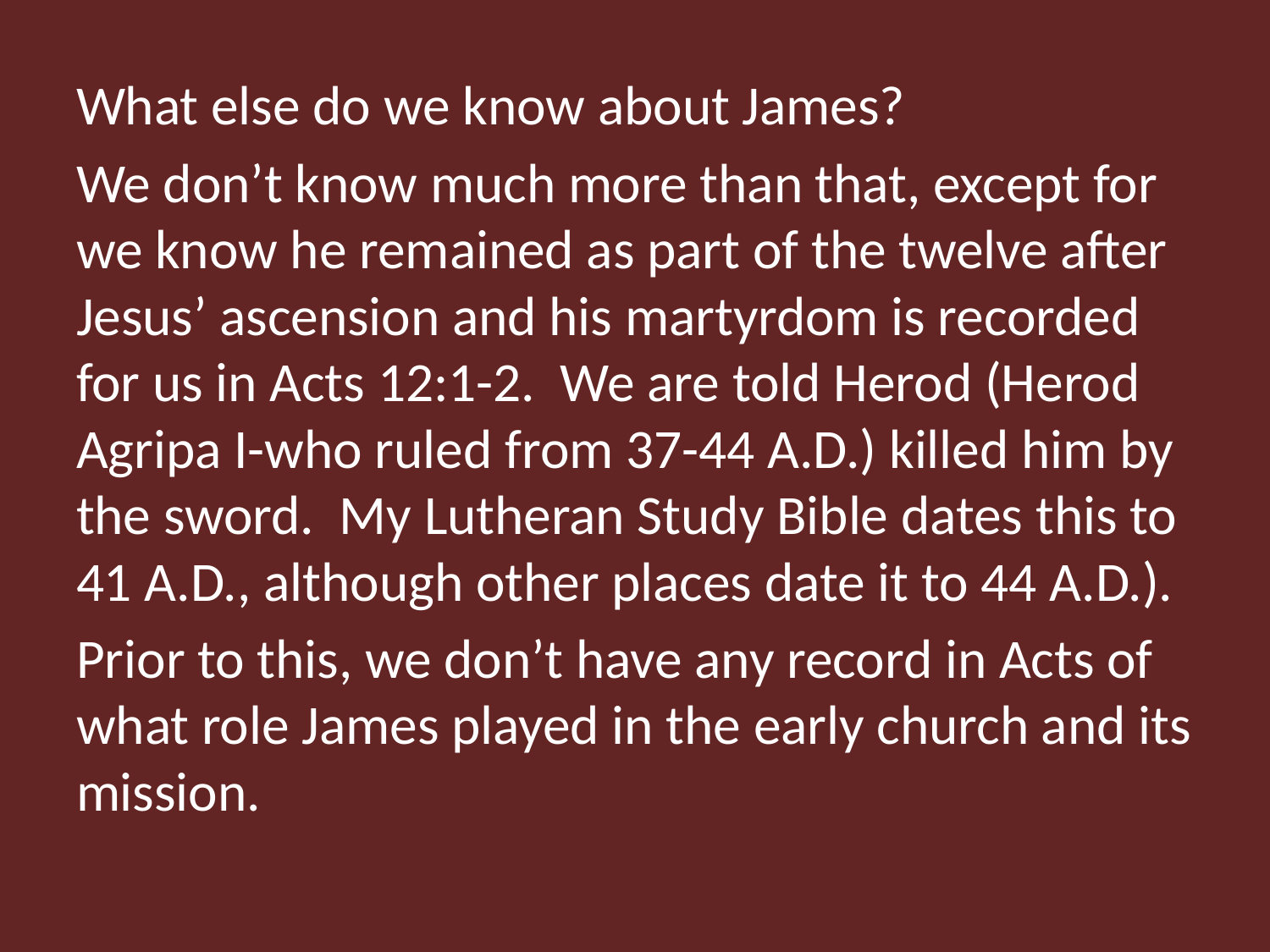

What else do we know about James?
We don’t know much more than that, except for we know he remained as part of the twelve after Jesus’ ascension and his martyrdom is recorded for us in Acts 12:1-2.  We are told Herod (Herod Agripa I-who ruled from 37-44 A.D.) killed him by the sword.  My Lutheran Study Bible dates this to 41 A.D., although other places date it to 44 A.D.).
Prior to this, we don’t have any record in Acts of what role James played in the early church and its mission.